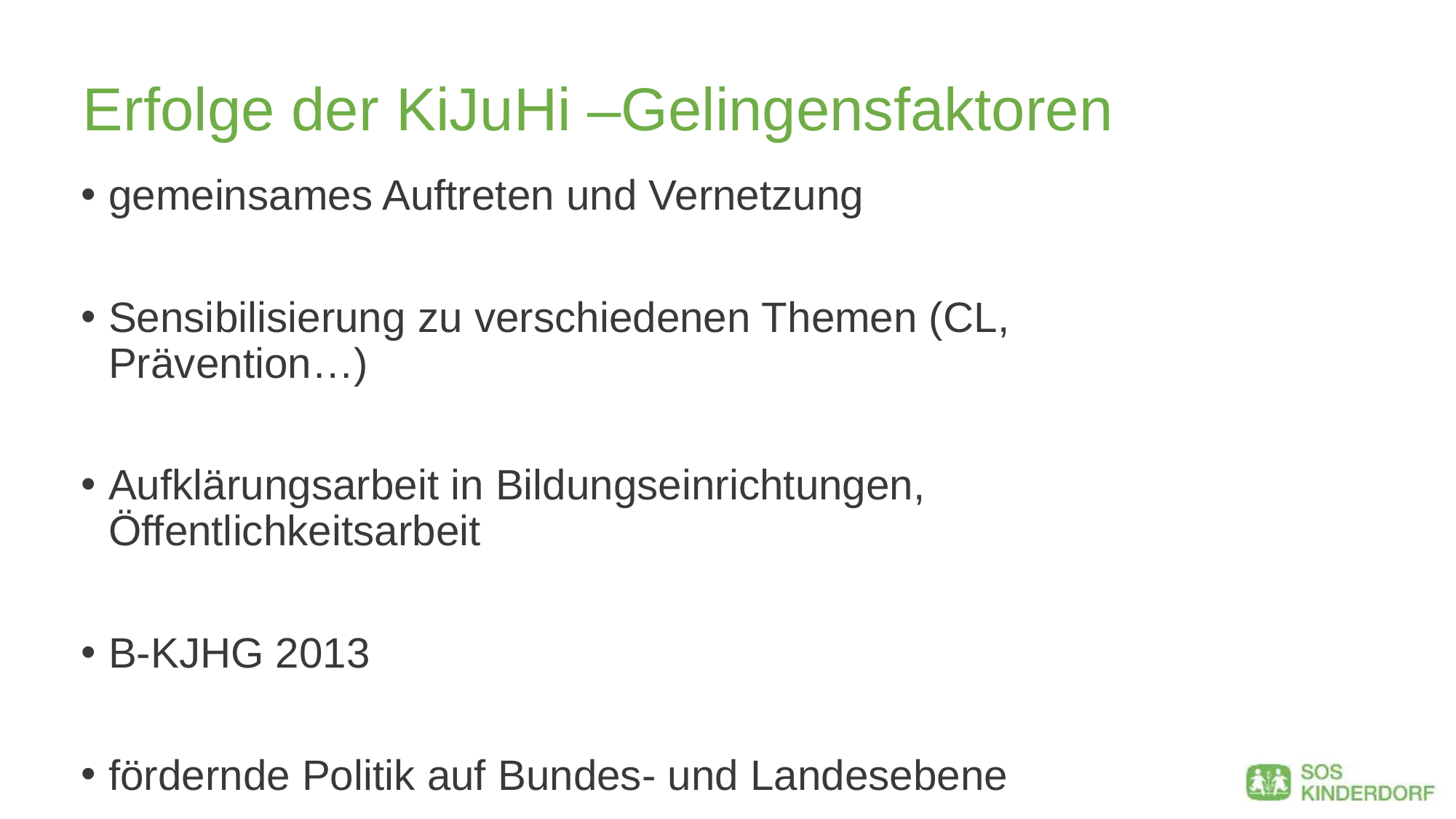

# Erfolge der KiJuHi –Gelingensfaktoren
gemeinsames Auftreten und Vernetzung

Sensibilisierung zu verschiedenen Themen (CL, Prävention…)

Aufklärungsarbeit in Bildungseinrichtungen, Öffentlichkeitsarbeit

B-KJHG 2013

fördernde Politik auf Bundes- und Landesebene